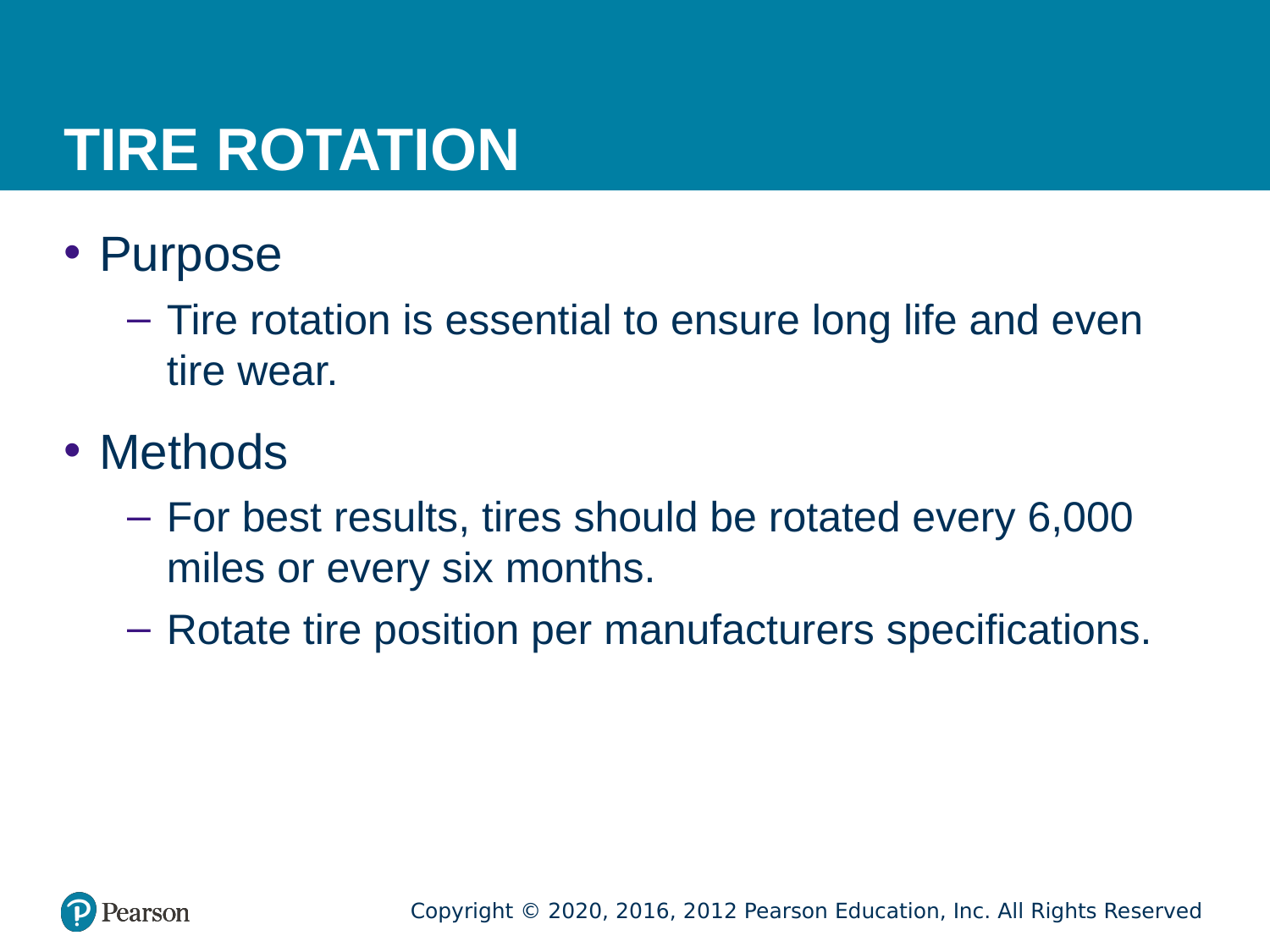

# TIRE ROTATION
Purpose
Tire rotation is essential to ensure long life and even tire wear.
Methods
For best results, tires should be rotated every 6,000 miles or every six months.
Rotate tire position per manufacturers specifications.